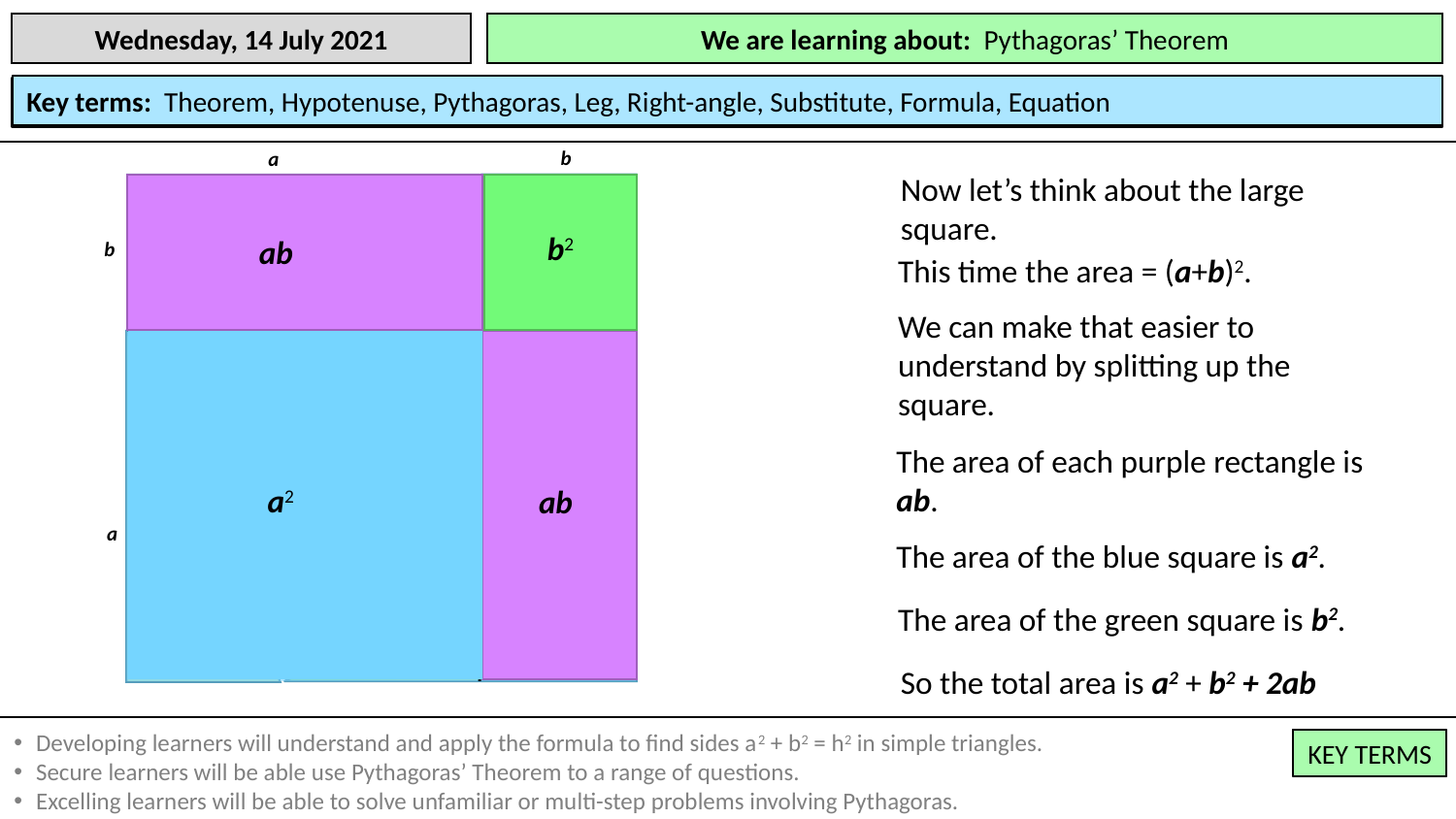

b
a
Now let’s think about the large square.

b2
ab
b
This time the area = (a+b)2.

We can make that easier to understand by splitting up the square.

The area of each purple rectangle is ab.
a2
ab
a
The area of the blue square is a2.
The area of the green square is b2.
So the total area is a2 + b2 + 2ab